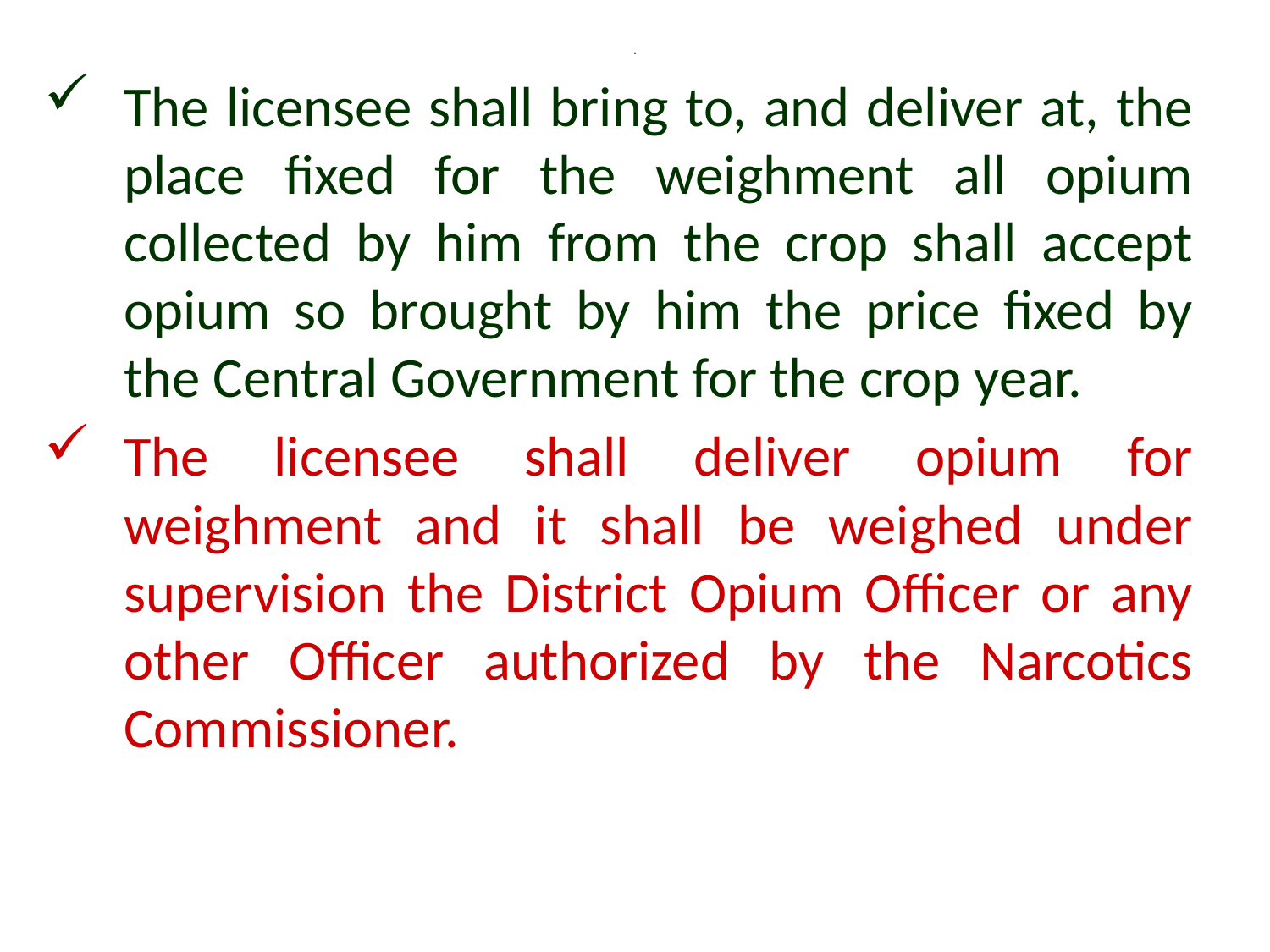

# .
The licensee shall bring to, and deliver at, the place fixed for the weighment all opium collected by him from the crop shall accept opium so brought by him the price fixed by the Central Government for the crop year.
The licensee shall deliver opium for weighment and it shall be weighed under supervision the District Opium Officer or any other Officer authorized by the Narcotics Commissioner.